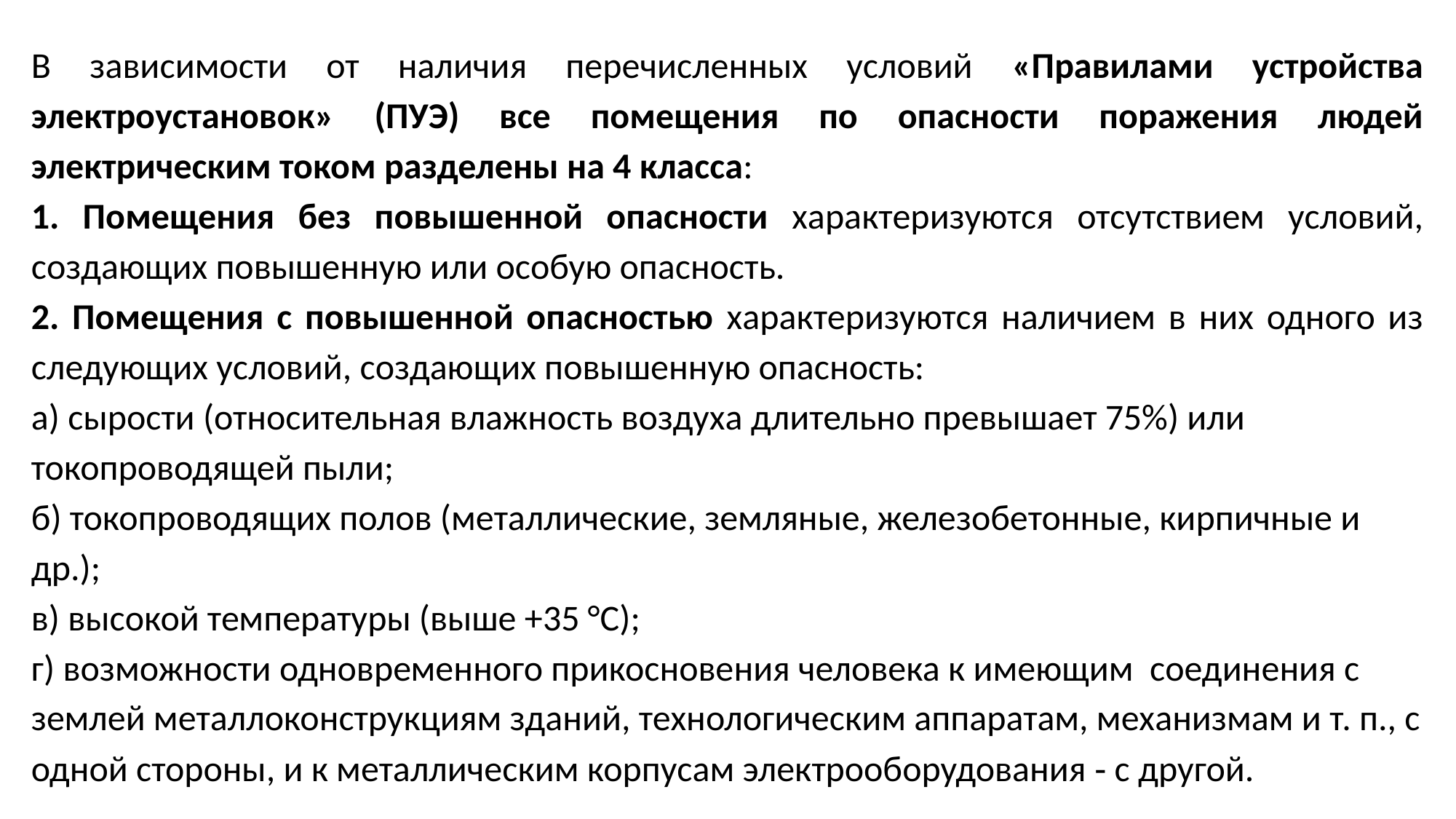

В зависимости от наличия перечисленных условий «Правилами устройства электроустановок» (ПУЭ) все помещения по опасности поражения людей электрическим током разделены на 4 класса:
1. Помещения без повышенной опасности характеризуются отсутствием условий, создающих повышенную или особую опасность.
2. Помещения с повышенной опасностью характеризуются наличием в них одного из следующих условий, создающих повышенную опасность:
а) сырости (относительная влажность воздуха длительно превышает 75%) или токопроводящей пыли;
б) токопроводящих полов (металлические, земляные, железобетонные, кирпичные и др.);
в) высокой температуры (выше +35 °С);
г) возможности одновременного прикосновения человека к имеющим  соединения с землей металлоконструкциям зданий, технологическим аппаратам, механизмам и т. п., с одной стороны, и к металлическим корпусам электрооборудования ‑ с другой.